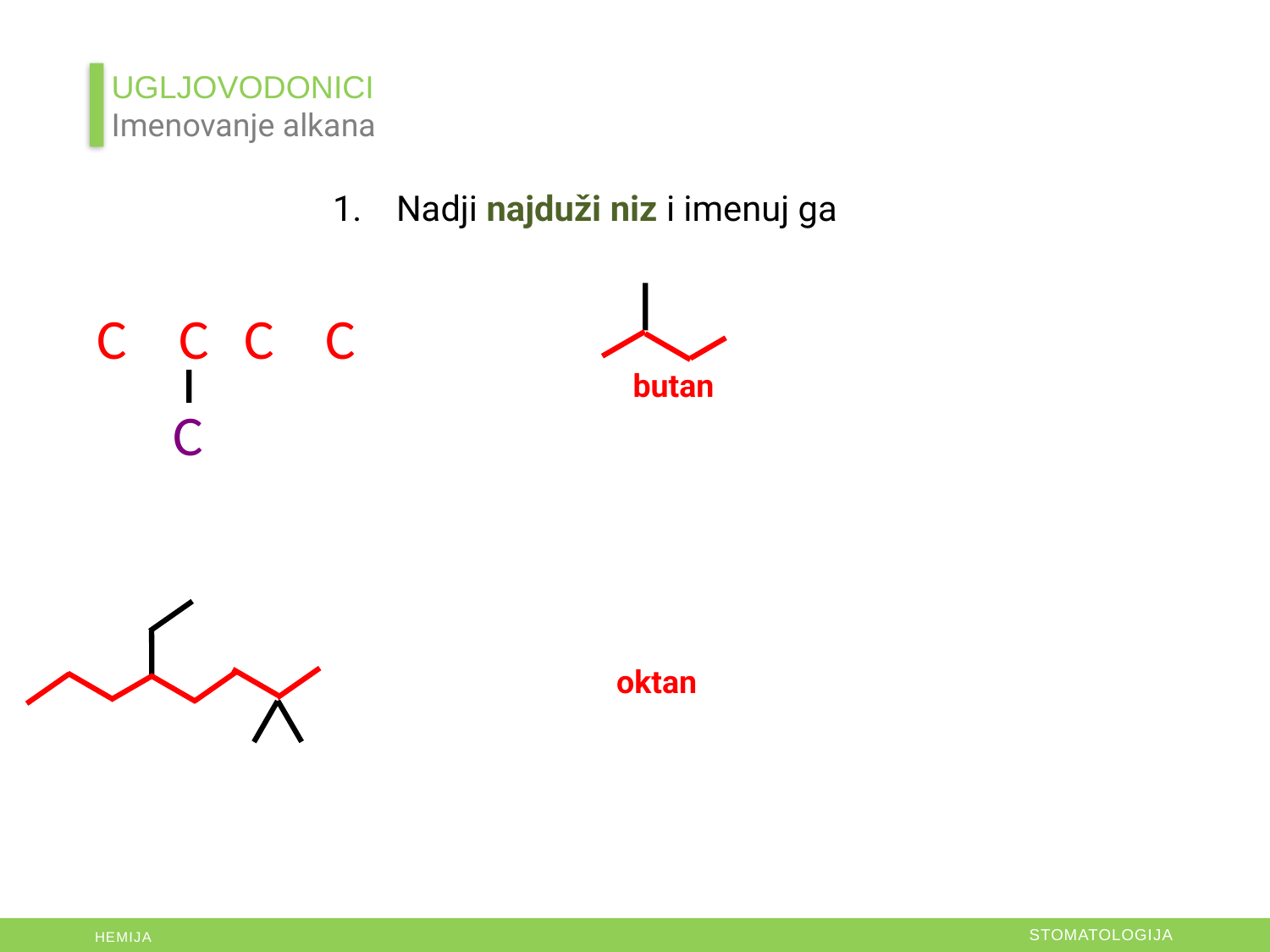

UGLJOVODONICI
Imenovanje alkana
Nadji najduži niz i imenuj ga

CH3CHCH2CH3

CH3

butan

oktan

STOMATOLOGIJA
HEMIJA